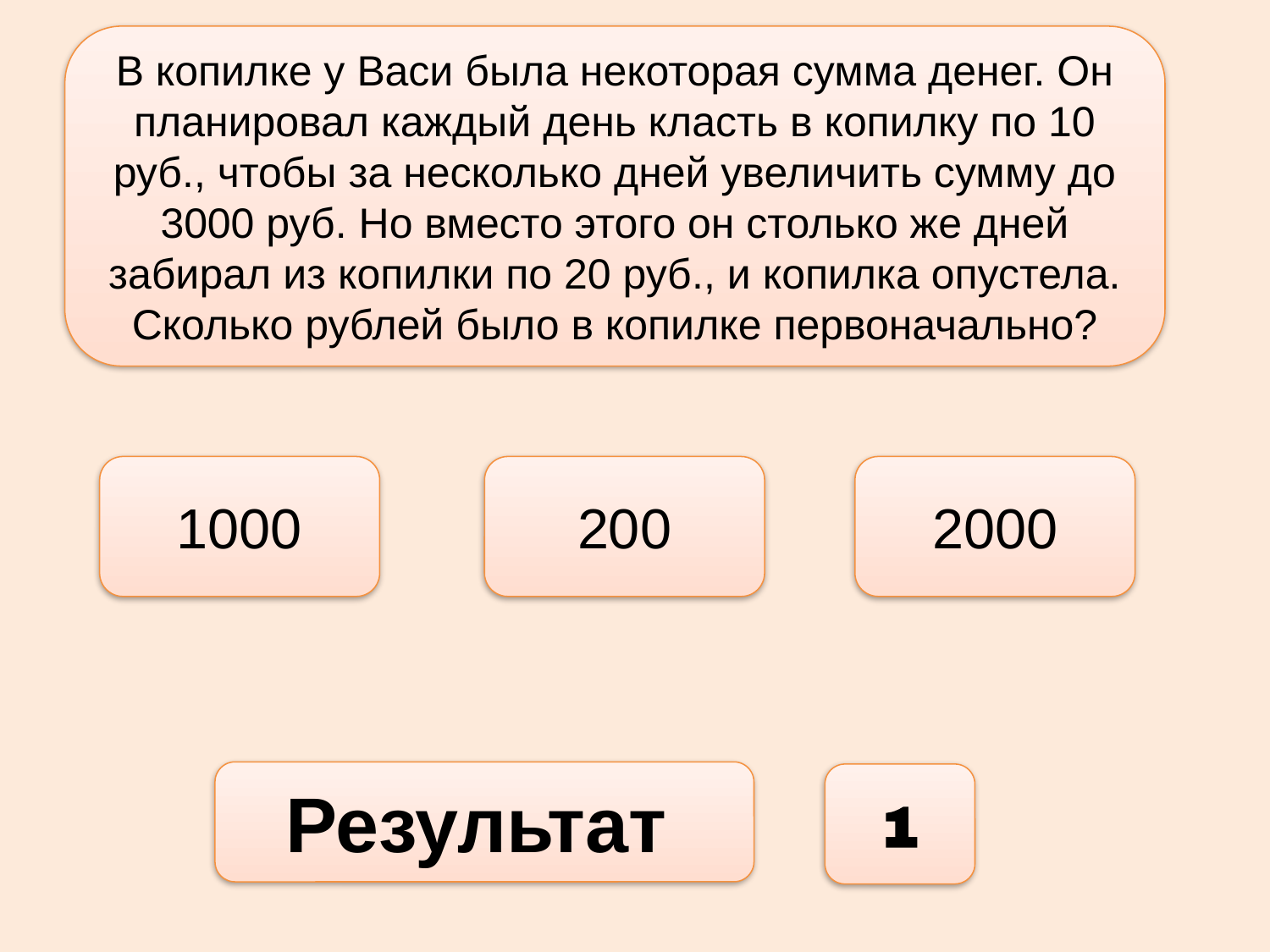

В копилке у Васи была некоторая сумма денег. Он планировал каждый день класть в копилку по 10 руб., чтобы за несколько дней увеличить сумму до 3000 руб. Но вместо этого он столько же дней забирал из копилки по 20 руб., и копилка опустела. Сколько рублей было в копилке первоначально?
1000
200
2000
Результат
1